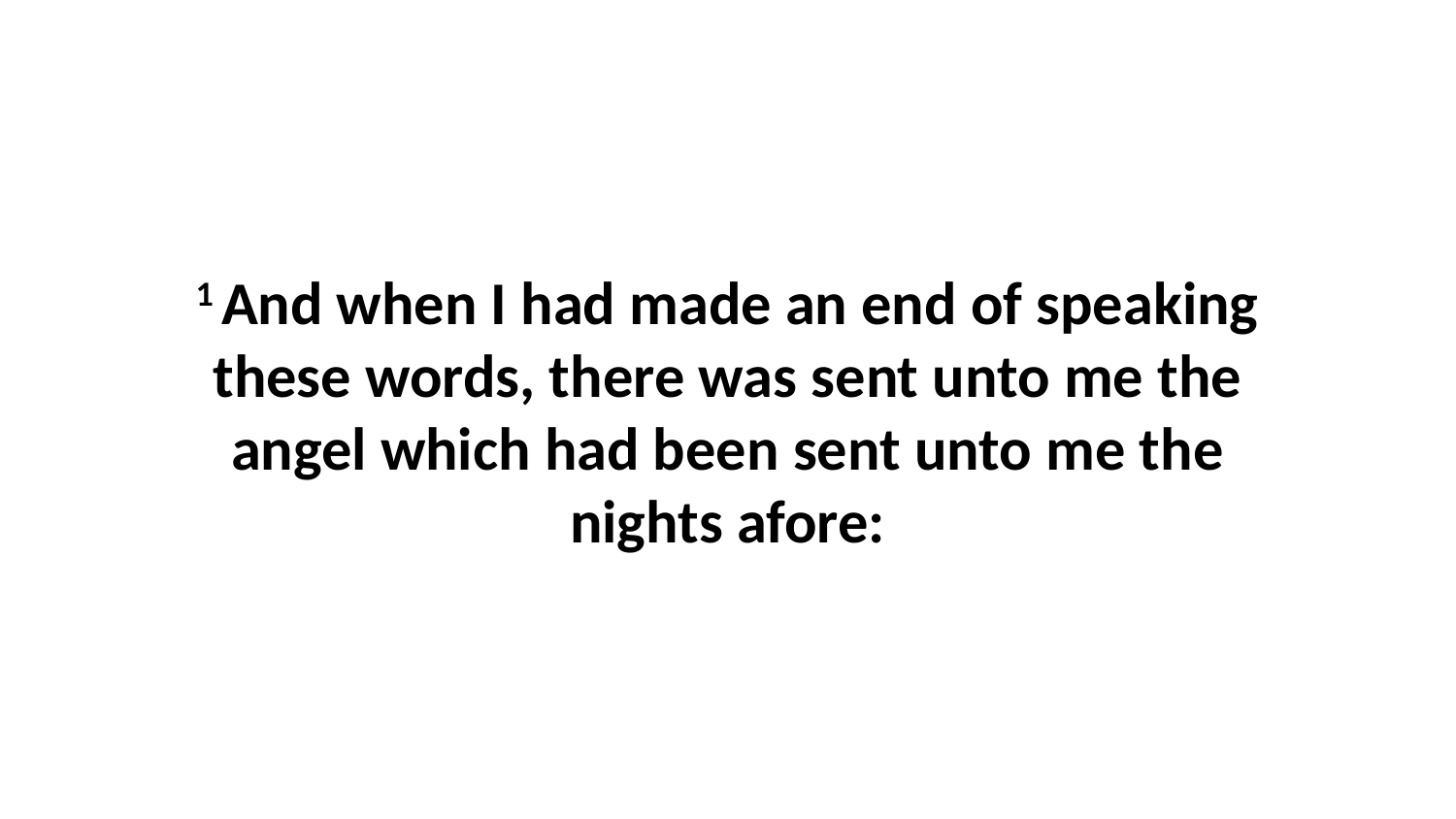

1 And when I had made an end of speaking these words, there was sent unto me the angel which had been sent unto me the nights afore: